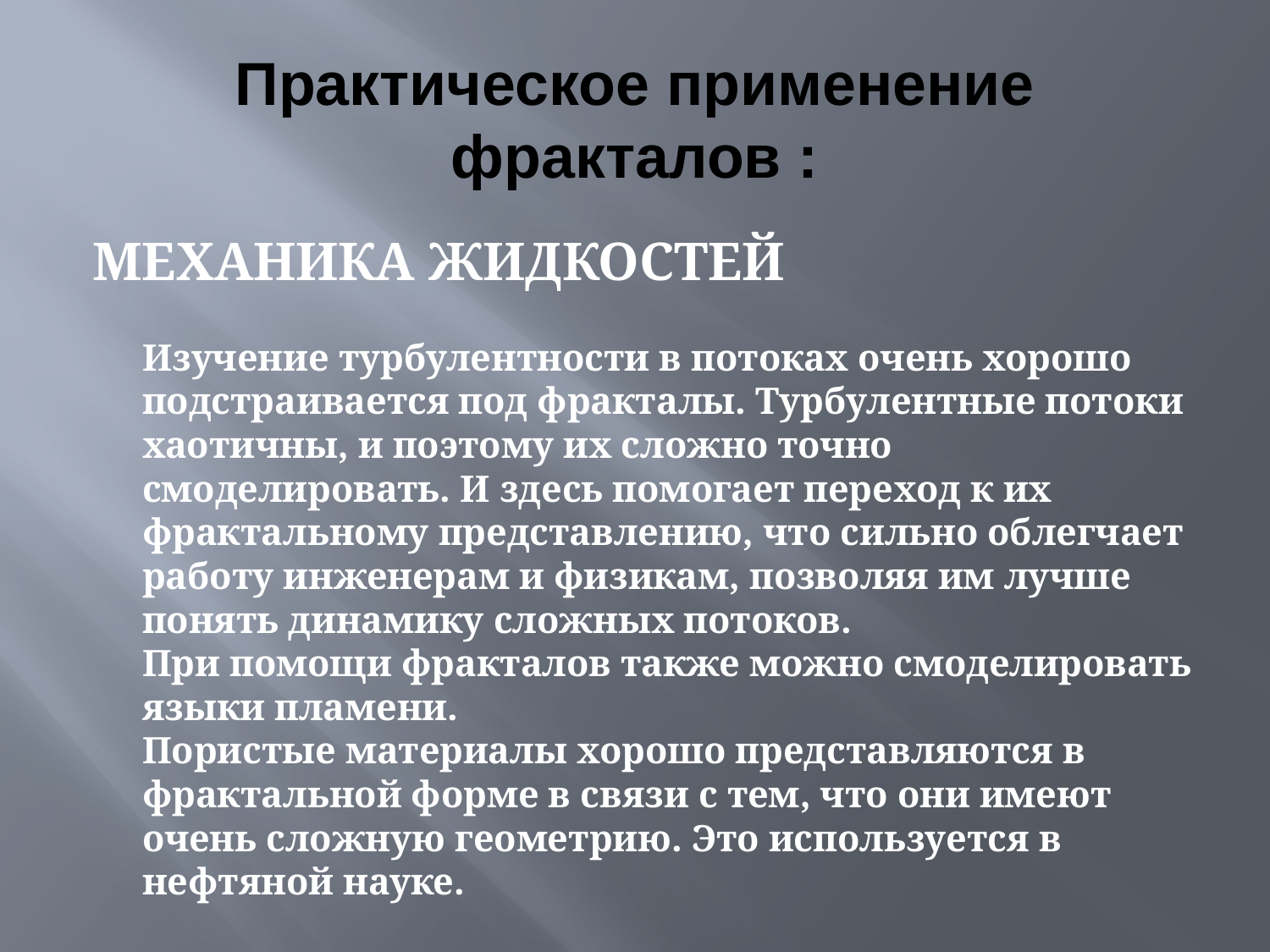

# Практическое применение фракталов :
МЕХАНИКА ЖИДКОСТЕЙ
Изучение турбулентности в потоках очень хорошо подстраивается под фракталы. Турбулентные потоки хаотичны, и поэтому их сложно точно смоделировать. И здесь помогает переход к их фрактальному представлению, что сильно облегчает работу инженерам и физикам, позволяя им лучше понять динамику сложных потоков. 
При помощи фракталов также можно смоделировать языки пламени. 
Пористые материалы хорошо представляются в фрактальной форме в связи с тем, что они имеют очень сложную геометрию. Это используется в нефтяной науке.